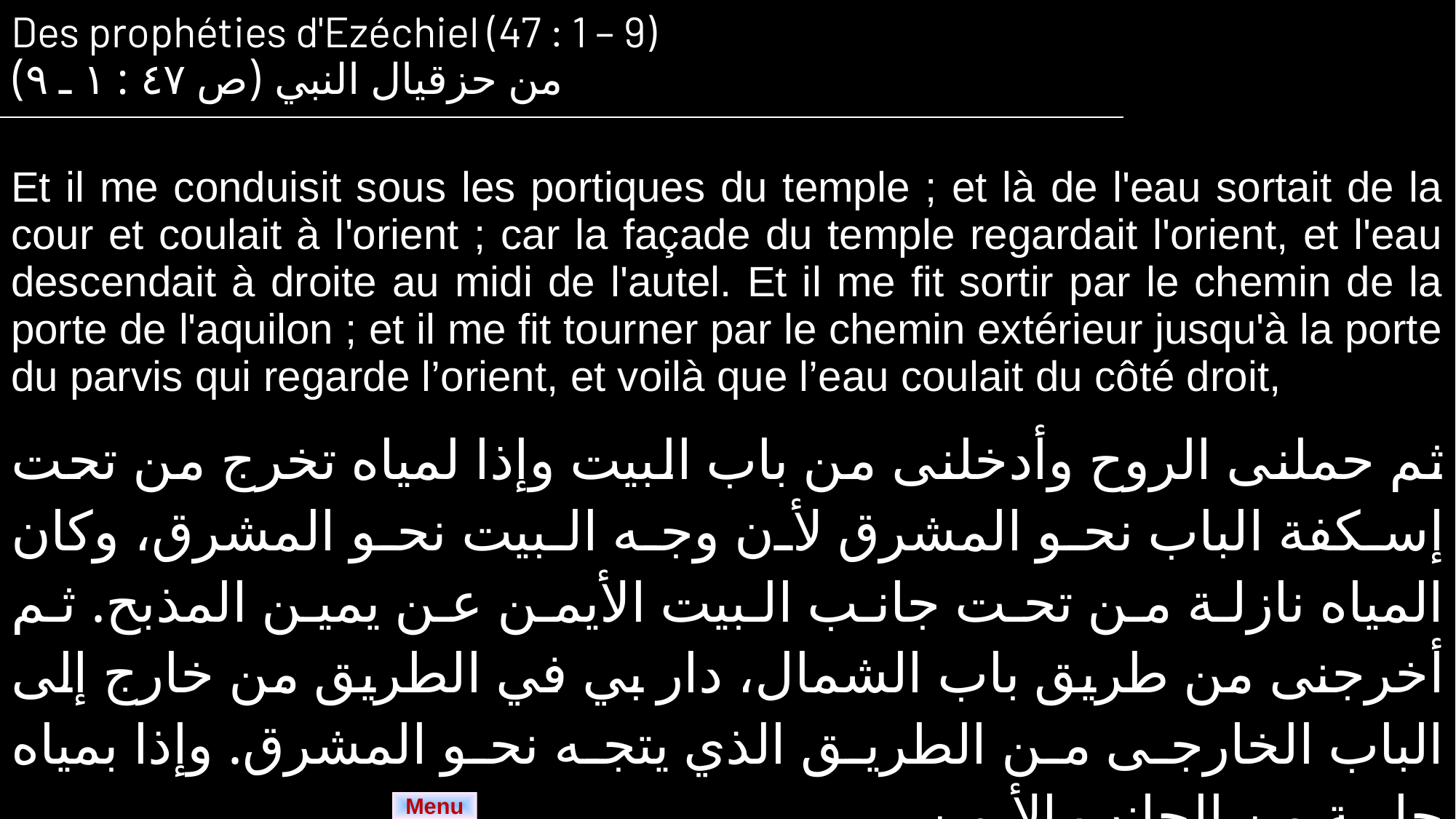

| Des prophéties d'Ezéchiel (47 : 1 – 9) من حزقيال النبي (ص ٤٧ : ١ ـ ٩) |
| --- |
| Et il me conduisit sous les portiques du temple ; et là de l'eau sortait de la cour et coulait à l'orient ; car la façade du temple regardait l'orient, et l'eau descendait à droite au midi de l'autel. Et il me fit sortir par le chemin de la porte de l'aquilon ; et il me fit tourner par le chemin extérieur jusqu'à la porte du parvis qui regarde l’orient, et voilà que l’eau coulait du côté droit, |
| --- |
| ثم حملنى الروح وأدخلنى من باب البيت وإذا لمياه تخرج من تحت إسكفة الباب نحو المشرق لأن وجه البيت نحو المشرق، وكان المياه نازلة من تحت جانب البيت الأيمن عن يمين المذبح. ثم أخرجنى من طريق باب الشمال، دار بي في الطريق من خارج إلى الباب الخارجى من الطريق الذي يتجه نحو المشرق. وإذا بمياه جارية من الجانب الأيمن. |